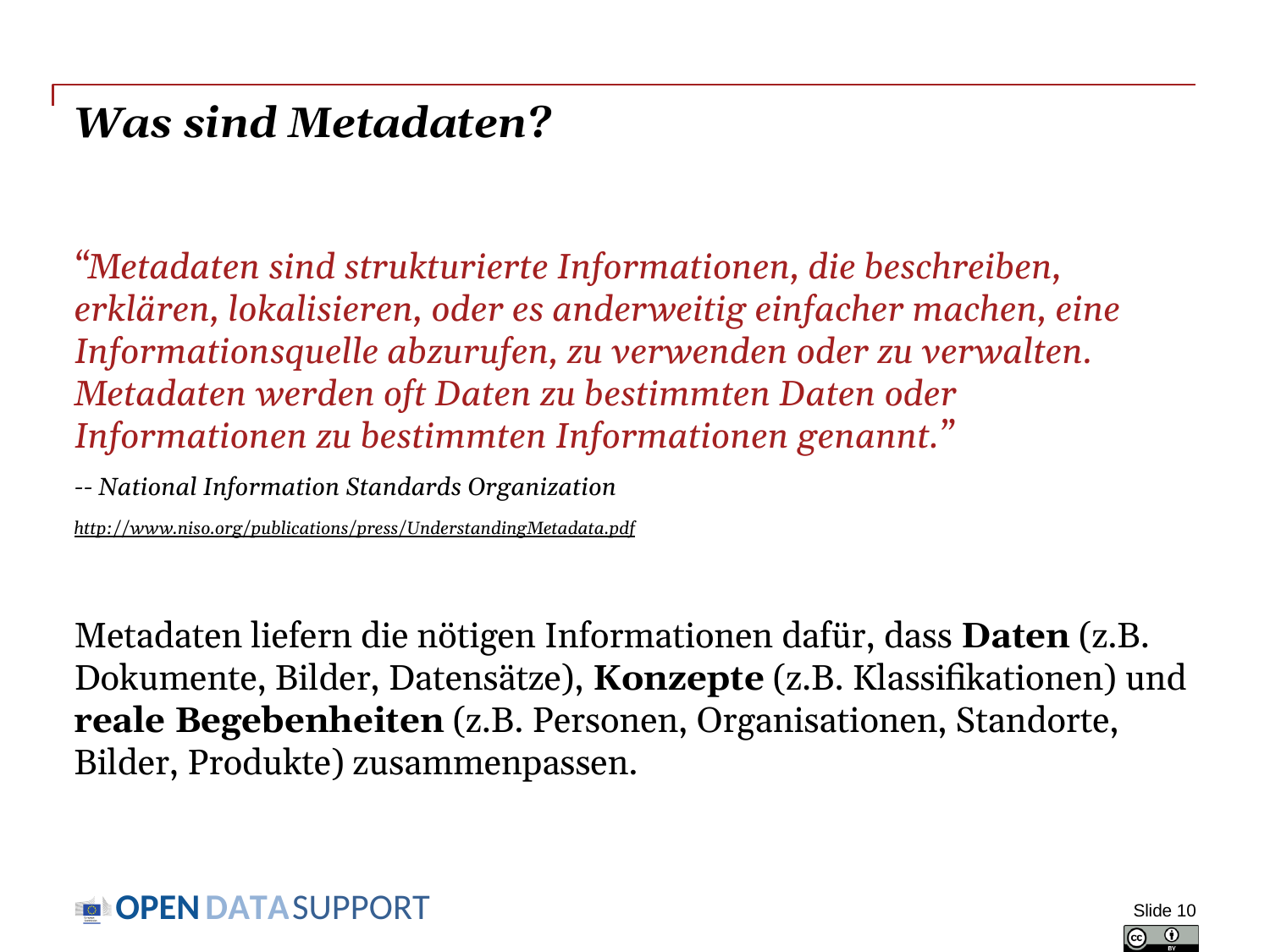

# Was sind Metadaten?
“Metadaten sind strukturierte Informationen, die beschreiben, erklären, lokalisieren, oder es anderweitig einfacher machen, eine Informationsquelle abzurufen, zu verwenden oder zu verwalten. Metadaten werden oft Daten zu bestimmten Daten oder Informationen zu bestimmten Informationen genannt.”
-- National Information Standards Organization
http://www.niso.org/publications/press/UnderstandingMetadata.pdf

Metadaten liefern die nötigen Informationen dafür, dass Daten (z.B. Dokumente, Bilder, Datensätze), Konzepte (z.B. Klassifikationen) und reale Begebenheiten (z.B. Personen, Organisationen, Standorte, Bilder, Produkte) zusammenpassen.
Slide 10